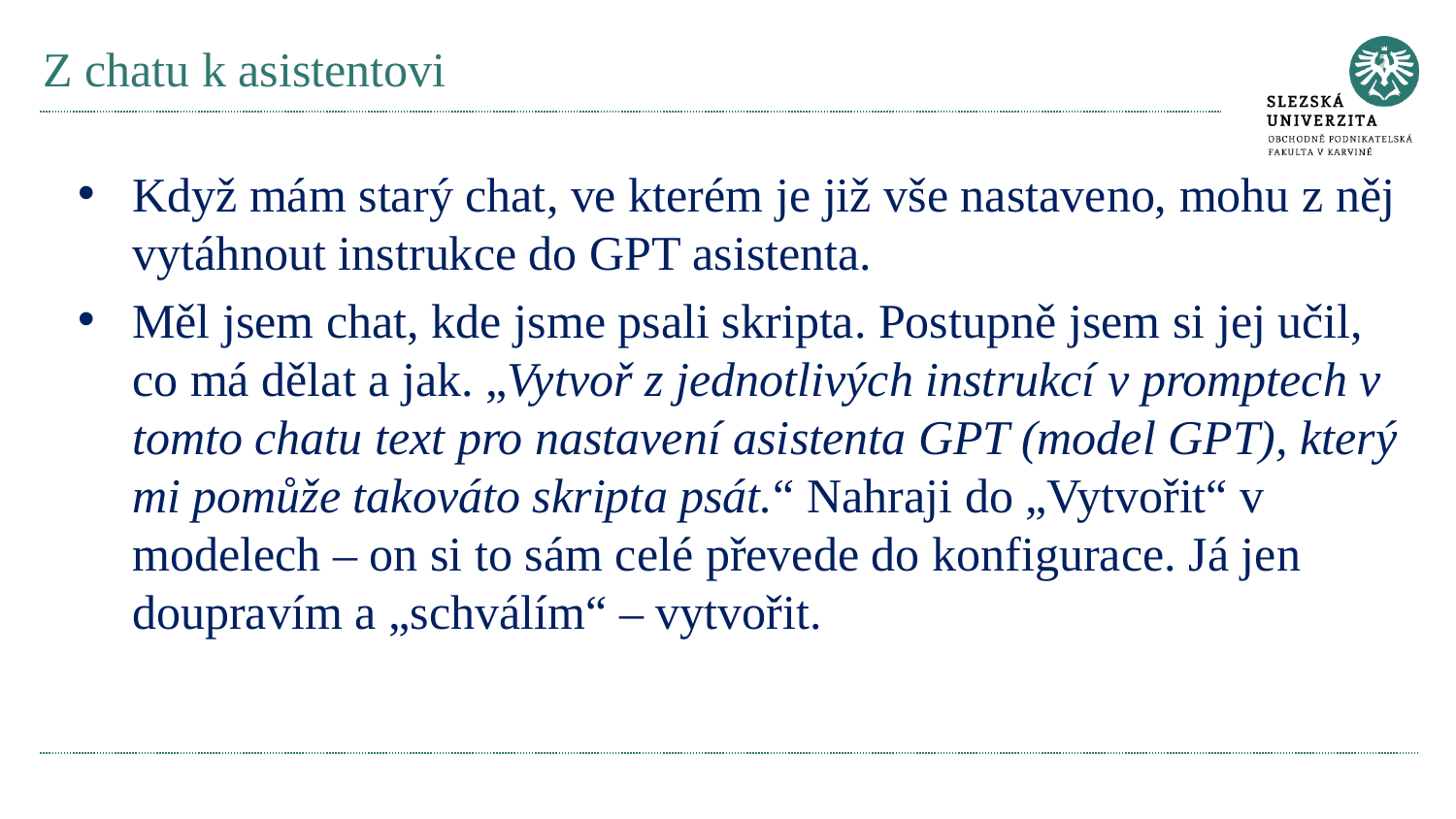

# Z chatu k asistentovi
Když mám starý chat, ve kterém je již vše nastaveno, mohu z něj vytáhnout instrukce do GPT asistenta.
Měl jsem chat, kde jsme psali skripta. Postupně jsem si jej učil, co má dělat a jak. „Vytvoř z jednotlivých instrukcí v promptech v tomto chatu text pro nastavení asistenta GPT (model GPT), který mi pomůže takováto skripta psát.“ Nahraji do „Vytvořit“ v modelech – on si to sám celé převede do konfigurace. Já jen doupravím a „schválím“ – vytvořit.